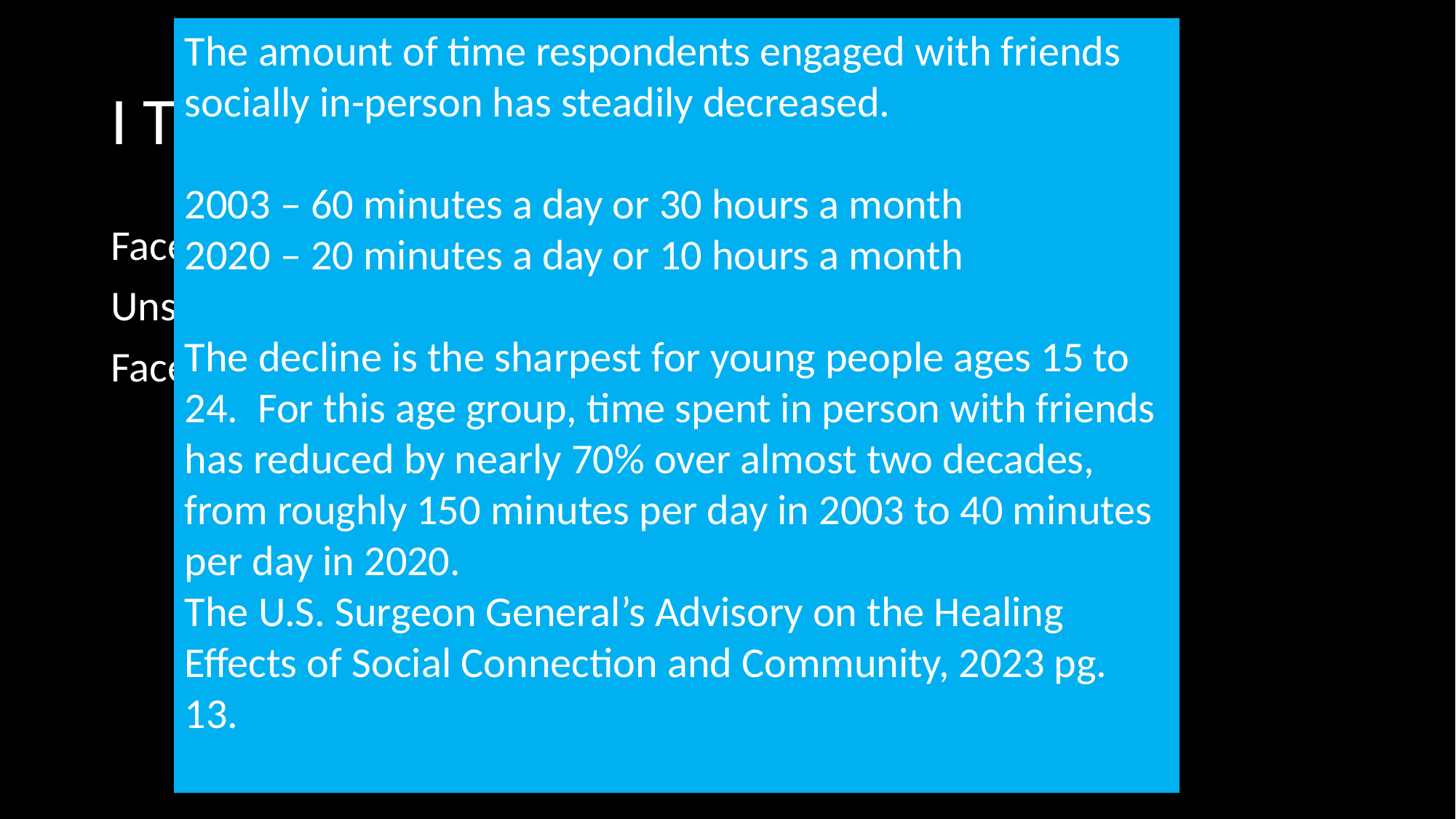

The amount of time respondents engaged with friends socially in-person has steadily decreased.

2003 – 60 minutes a day or 30 hours a month
2020 – 20 minutes a day or 10 hours a month

The decline is the sharpest for young people ages 15 to 24.  For this age group, time spent in person with friends has reduced by nearly 70% over almost two decades, from roughly 150 minutes per day in 2003 to 40 minutes per day in 2020.
The U.S. Surgeon General’s Advisory on the Healing Effects of Social Connection and Community, 2023 pg. 13.

# I Thessalonians 2:17-3:13
Face to Face relating
Unspoken value
Face to face relating is on the decline